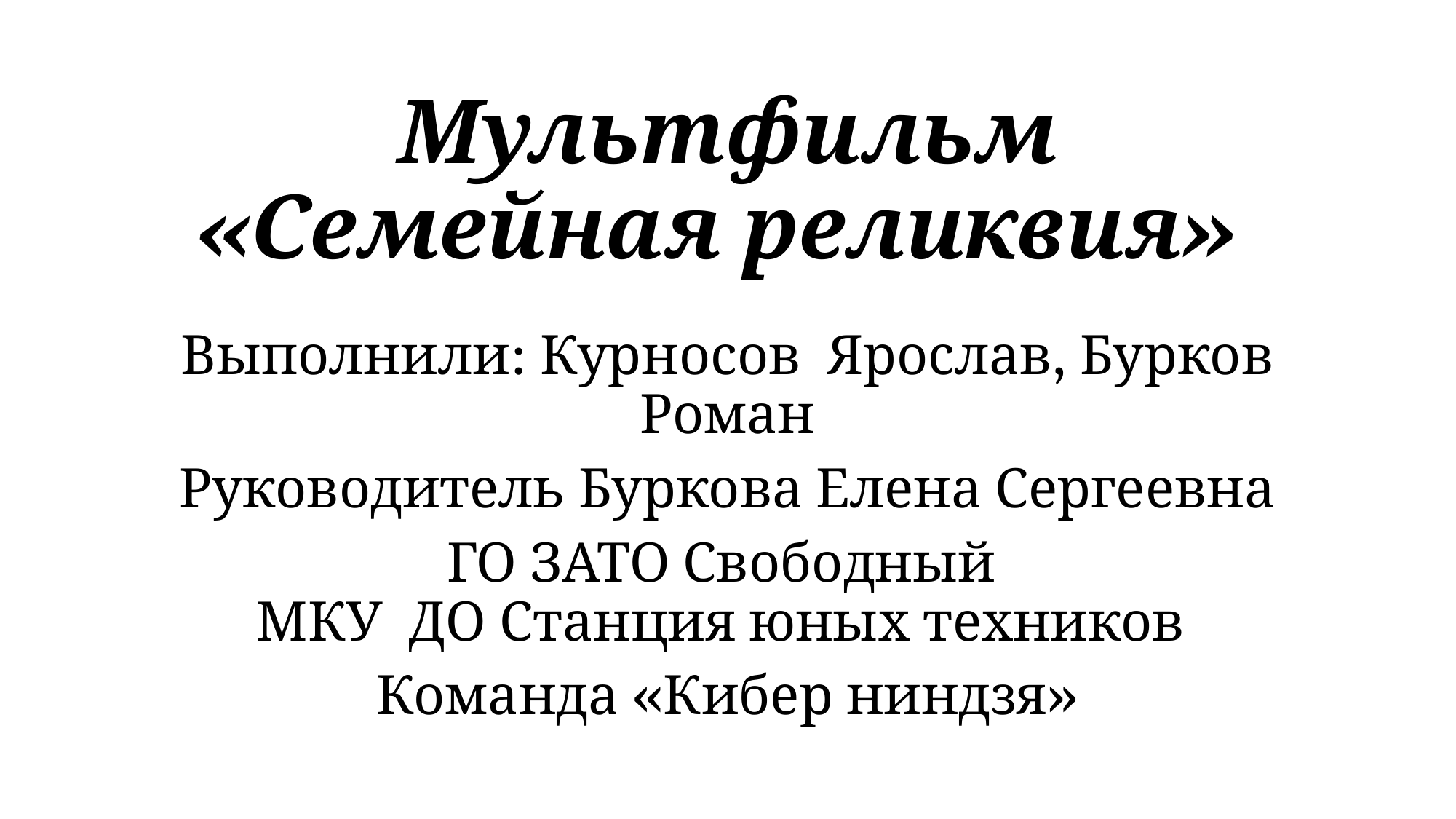

# Мультфильм «Семейная реликвия»
Выполнили: Курносов  Ярослав, Бурков Роман
 Руководитель Буркова Елена Сергеевна
 ГО ЗАТО Свободный
МКУ  ДО Станция юных техников
Команда «Кибер ниндзя»